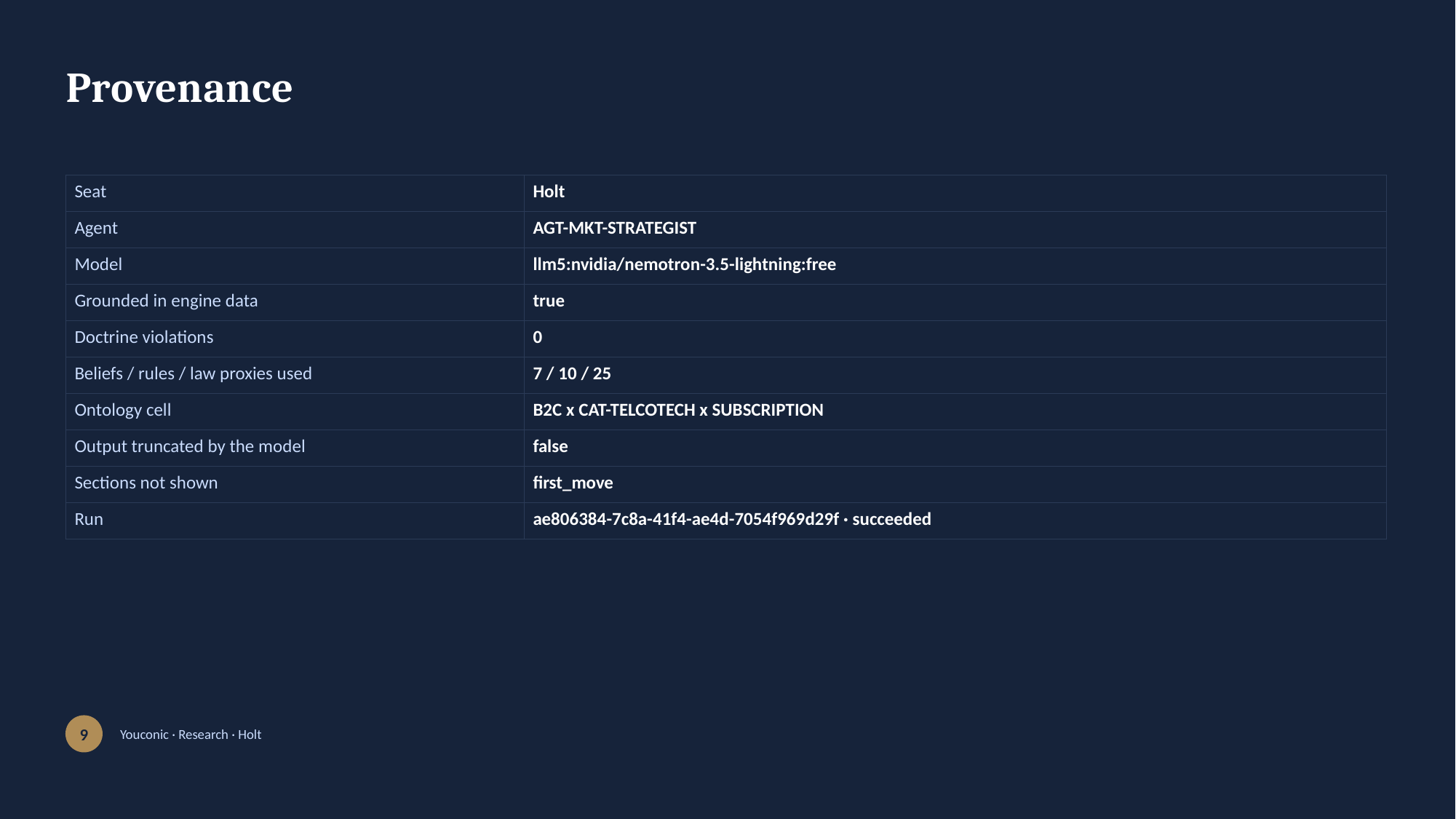

Provenance
| Seat | Holt |
| --- | --- |
| Agent | AGT-MKT-STRATEGIST |
| Model | llm5:nvidia/nemotron-3.5-lightning:free |
| Grounded in engine data | true |
| Doctrine violations | 0 |
| Beliefs / rules / law proxies used | 7 / 10 / 25 |
| Ontology cell | B2C x CAT-TELCOTECH x SUBSCRIPTION |
| Output truncated by the model | false |
| Sections not shown | first\_move |
| Run | ae806384-7c8a-41f4-ae4d-7054f969d29f · succeeded |

9
Youconic · Research · Holt